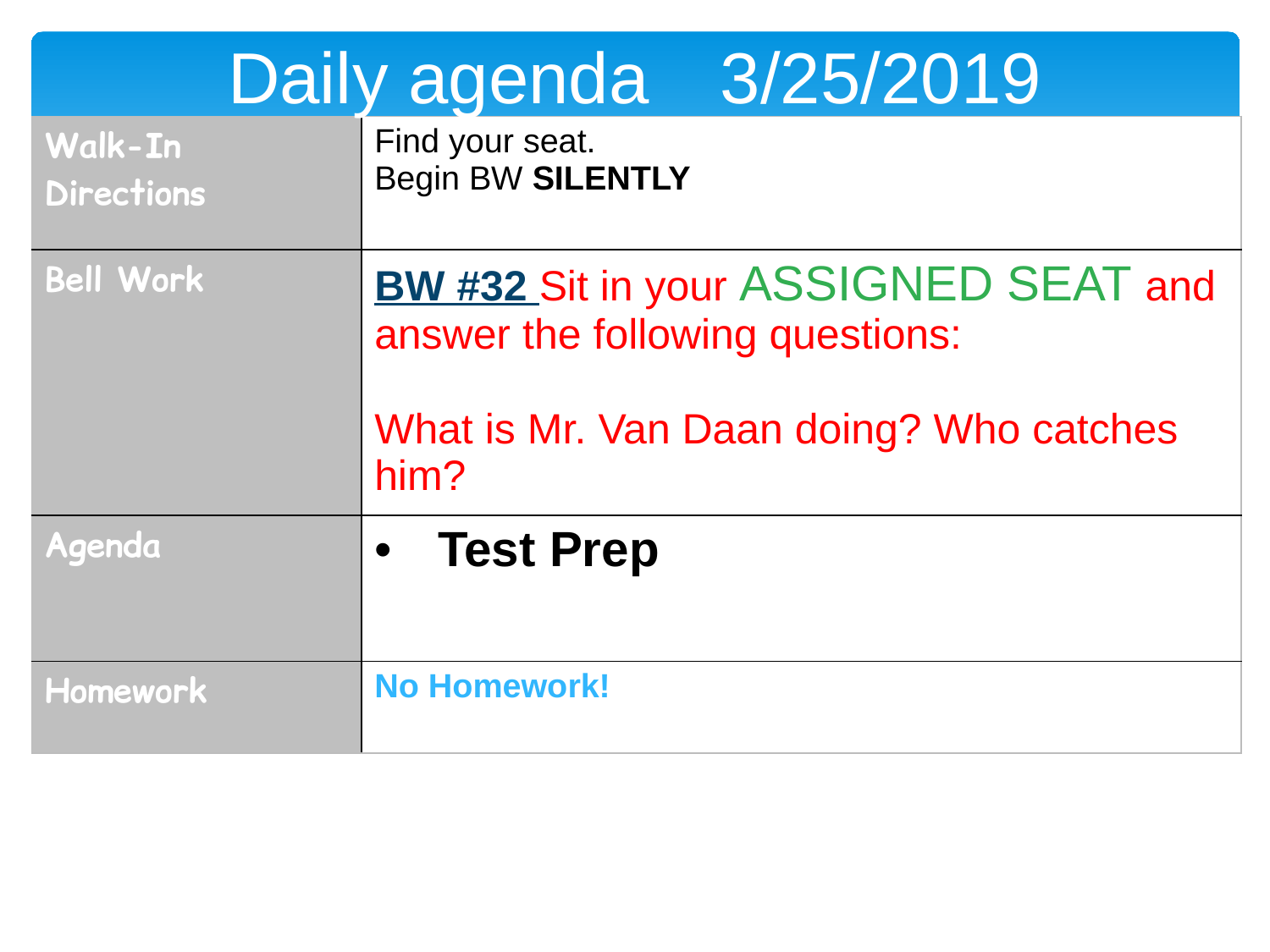

Daily agenda	 3/25/2019
| Walk-In Directions | Find your seat. Begin BW SILENTLY |
| --- | --- |
| Bell Work | BW #32 Sit in your ASSIGNED SEAT and answer the following questions: What is Mr. Van Daan doing? Who catches him? |
| Agenda | Test Prep |
| Homework | No Homework! |